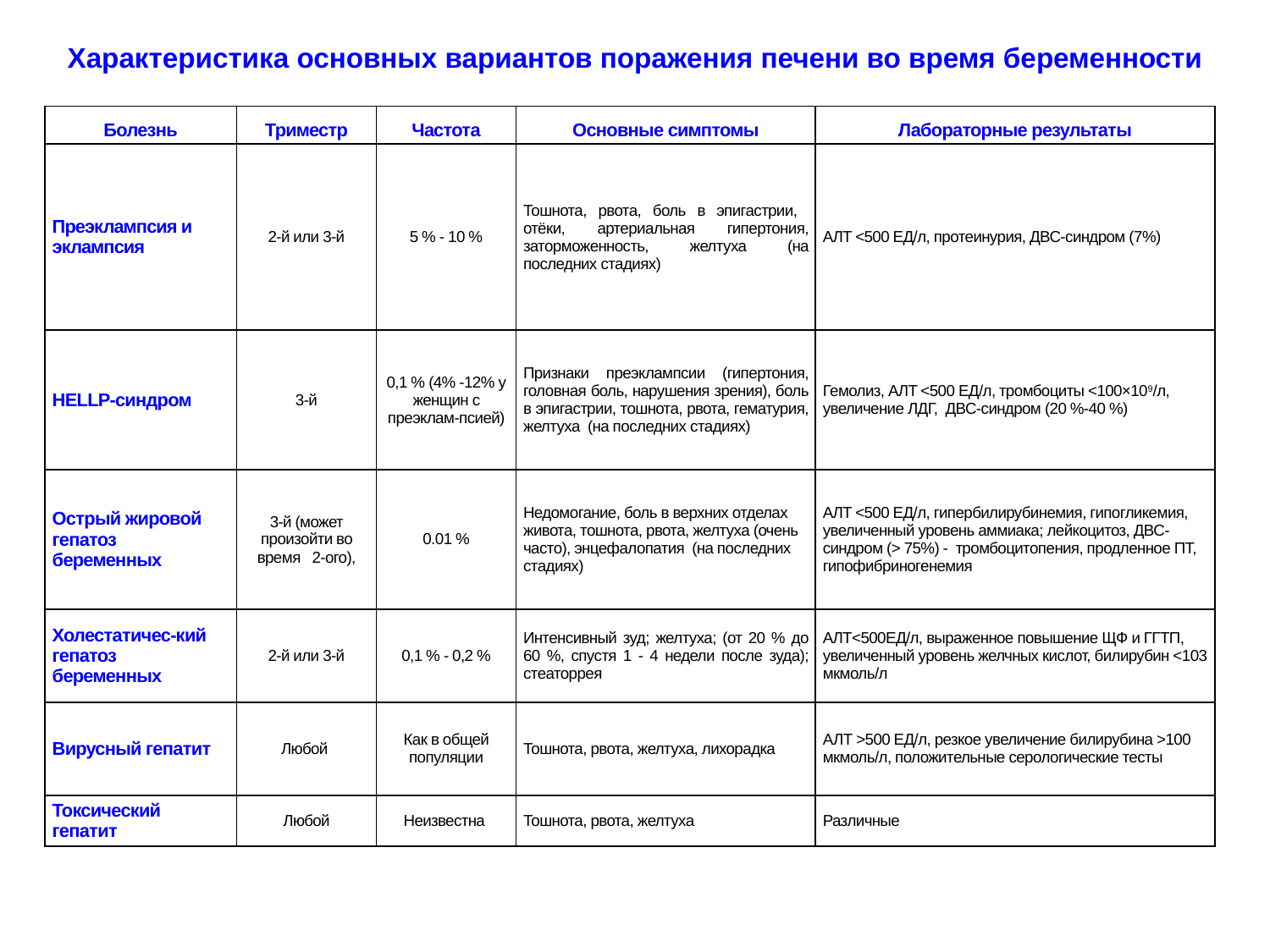

Характеристика основных вариантов поражения печени во время беременности
| Болезнь | Триместр | Частота | Основные симптомы | Лабораторные результаты |
| --- | --- | --- | --- | --- |
| Преэклампсия и эклампсия | 2-й или 3-й | 5 % - 10 % | Тошнота, рвота, боль в эпигастрии, отёки, артериальная гипертония, заторможенность, желтуха (на последних стадиях) | AЛT <500 ЕД/л, протеинурия, ДВС-синдром (7%) |
| HELLP-синдром | 3-й | 0,1 % (4% -12% у женщин с преэклам-псией) | Признаки преэклампсии (гипертония, головная боль, нарушения зрения), боль в эпигастрии, тошнота, рвота, гематурия, желтуха (на последних стадиях) | Гемолиз, AЛT <500 ЕД/л, тромбоциты <100×109/л, увеличение ЛДГ, ДВС-синдром (20 %-40 %) |
| Острый жировой гепатоз беременных | 3-й (может произойти во время 2-ого), | 0.01 % | Недомогание, боль в верхних отделах живота, тошнота, рвота, желтуха (очень часто), энцефалопатия (на последних стадиях) | AЛT <500 ЕД/л, гипербилирубинемия, гипогликемия, увеличенный уровень аммиака; лейкоцитоз, ДВС-синдром (> 75%) - тромбоцитопения, продленное ПТ, гипофибриногенемия |
| Холестатичес-кий гепатоз беременных | 2-й или 3-й | 0,1 % - 0,2 % | Интенсивный зуд; желтуха; (от 20 % до 60 %, спустя 1 - 4 недели после зуда); стеаторрея | AЛT<500ЕД/л, выраженное повышение ЩФ и ГГТП, увеличенный уровень желчных кислот, билирубин <103 мкмоль/л |
| Вирусный гепатит | Любой | Как в общей популяции | Тошнота, рвота, желтуха, лихорадка | АЛТ >500 ЕД/л, резкое увеличение билирубина >100 мкмоль/л, положительные серологические тесты |
| Токсический гепатит | Любой | Неизвестна | Тошнота, рвота, желтуха | Различные |